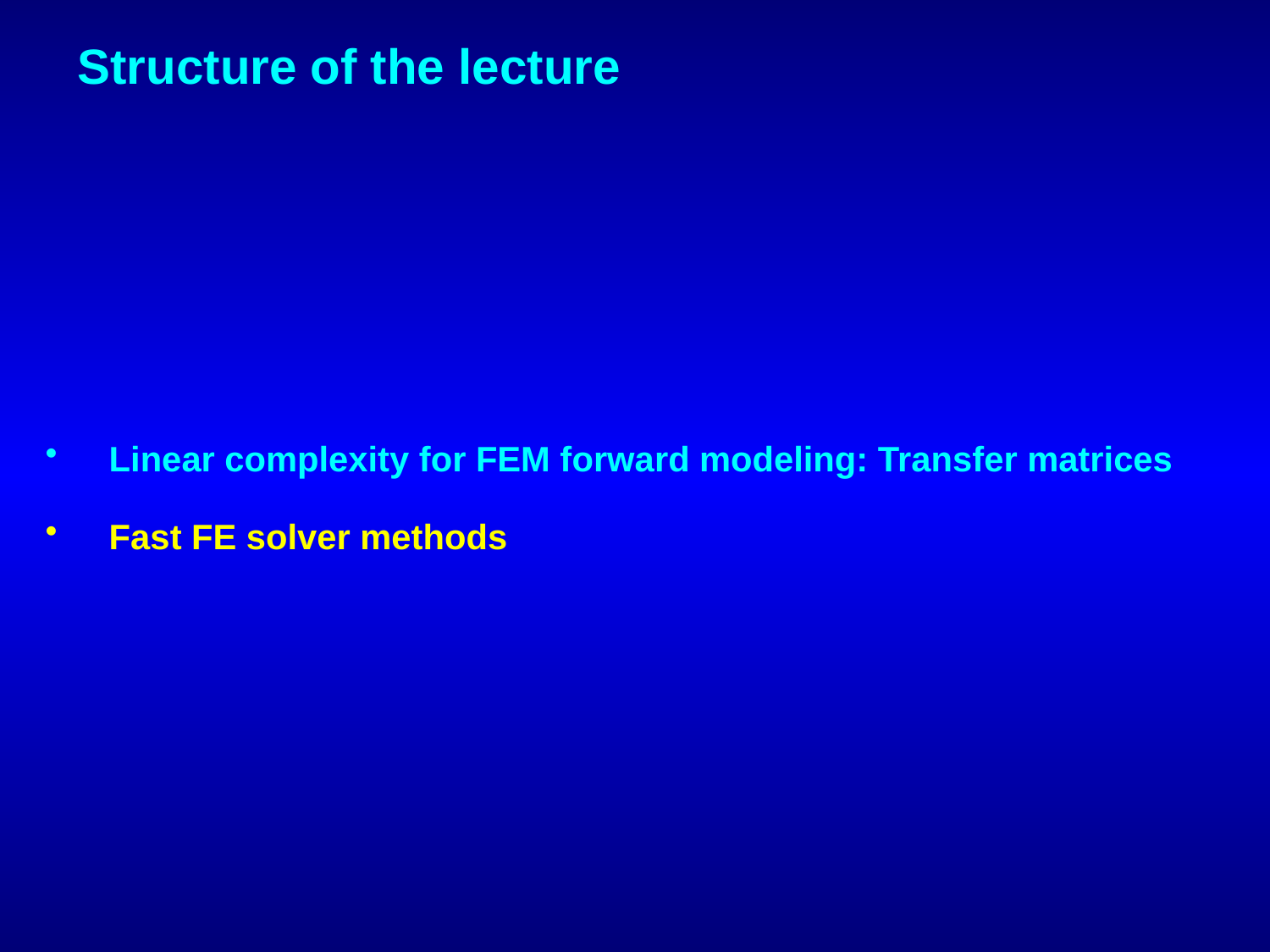

Structure of the lecture

Linear complexity for FEM forward modeling: Transfer matrices
Fast FE solver methods